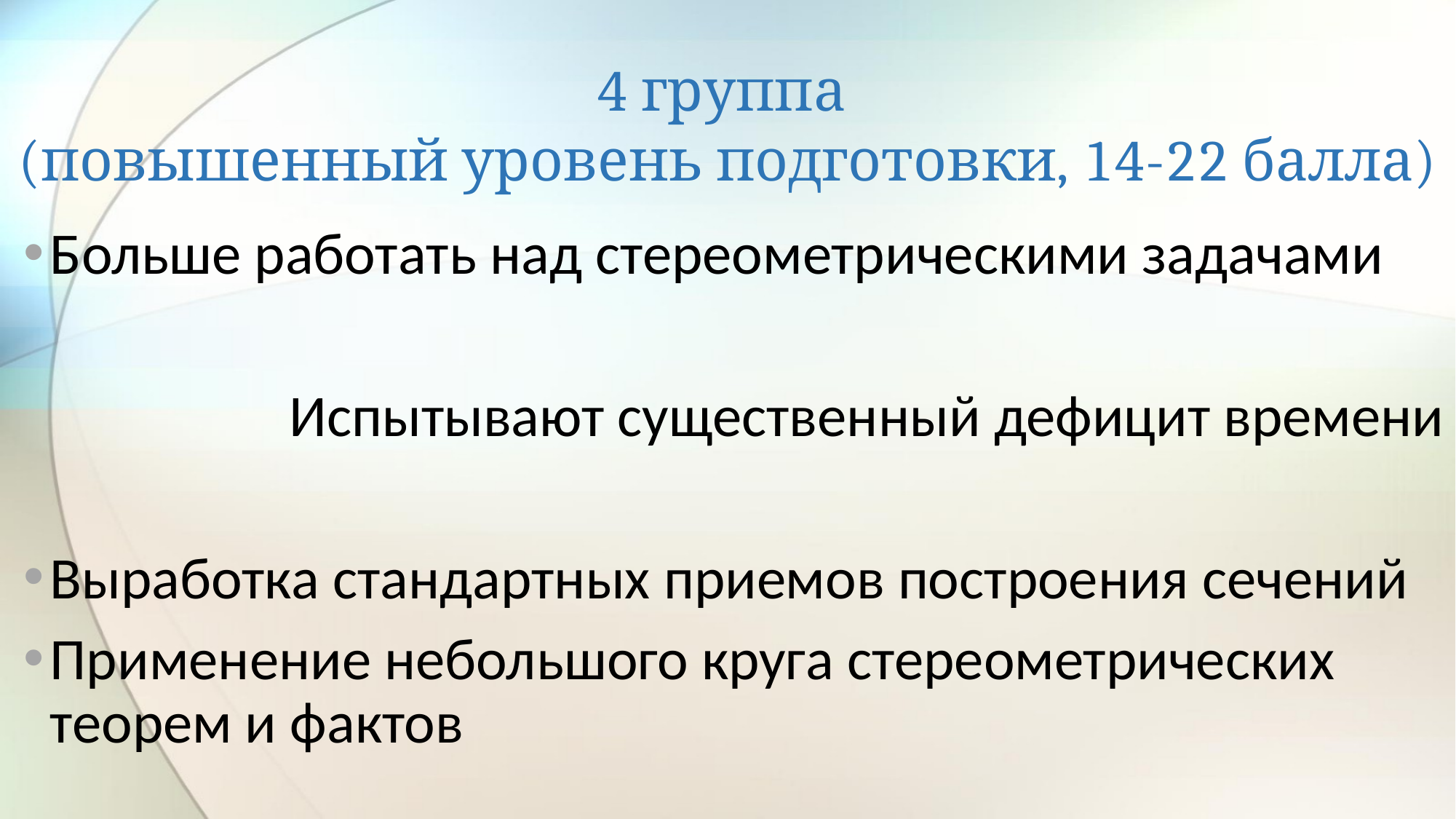

# 4 группа (повышенный уровень подготовки, 14-22 балла)
Больше работать над стереометрическими задачами

Испытывают существенный дефицит времени

Выработка стандартных приемов построения сечений
Применение небольшого круга стереометрических теорем и фактов